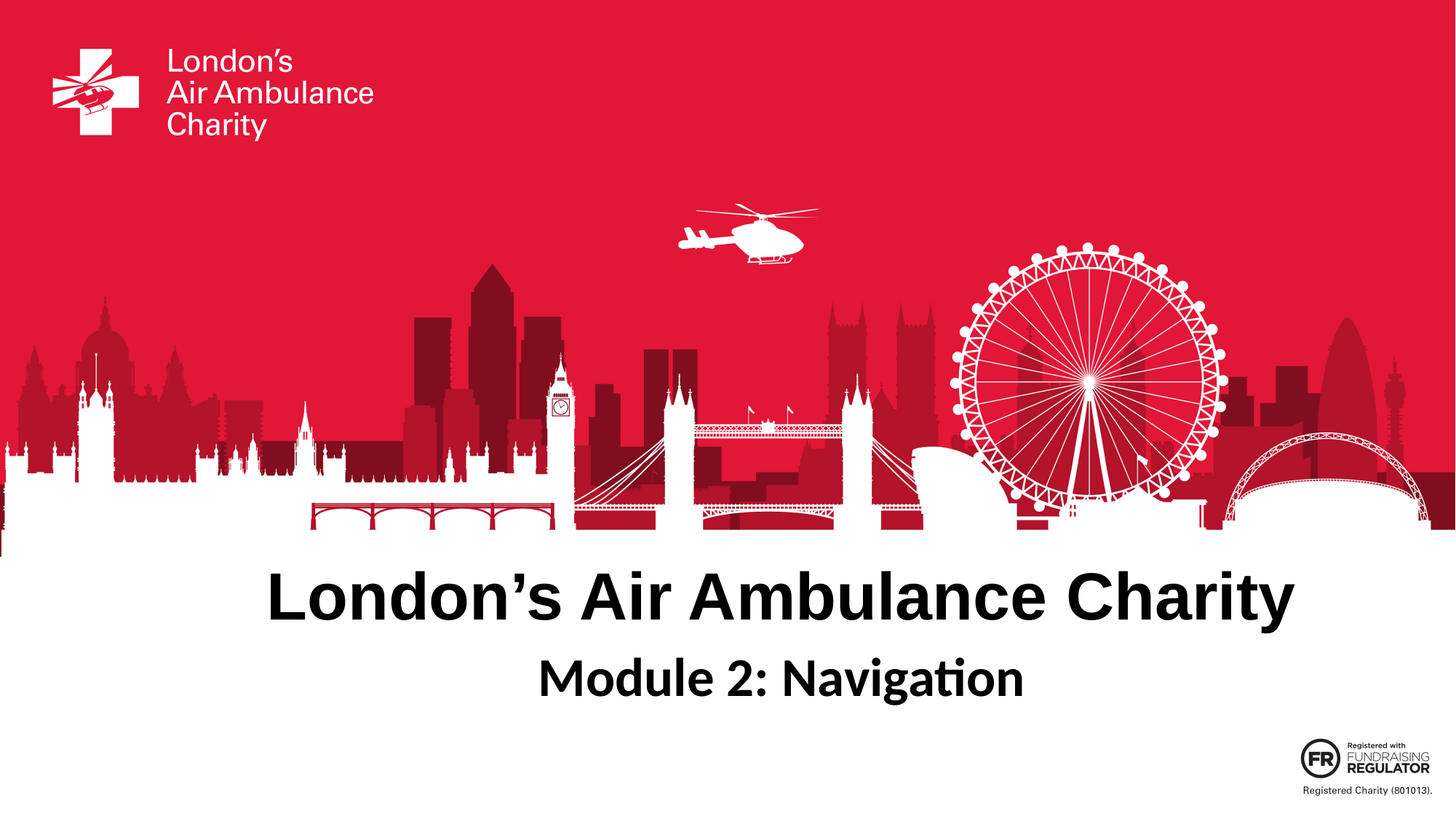

London’s Air Ambulance Charity
Module 2: Navigation